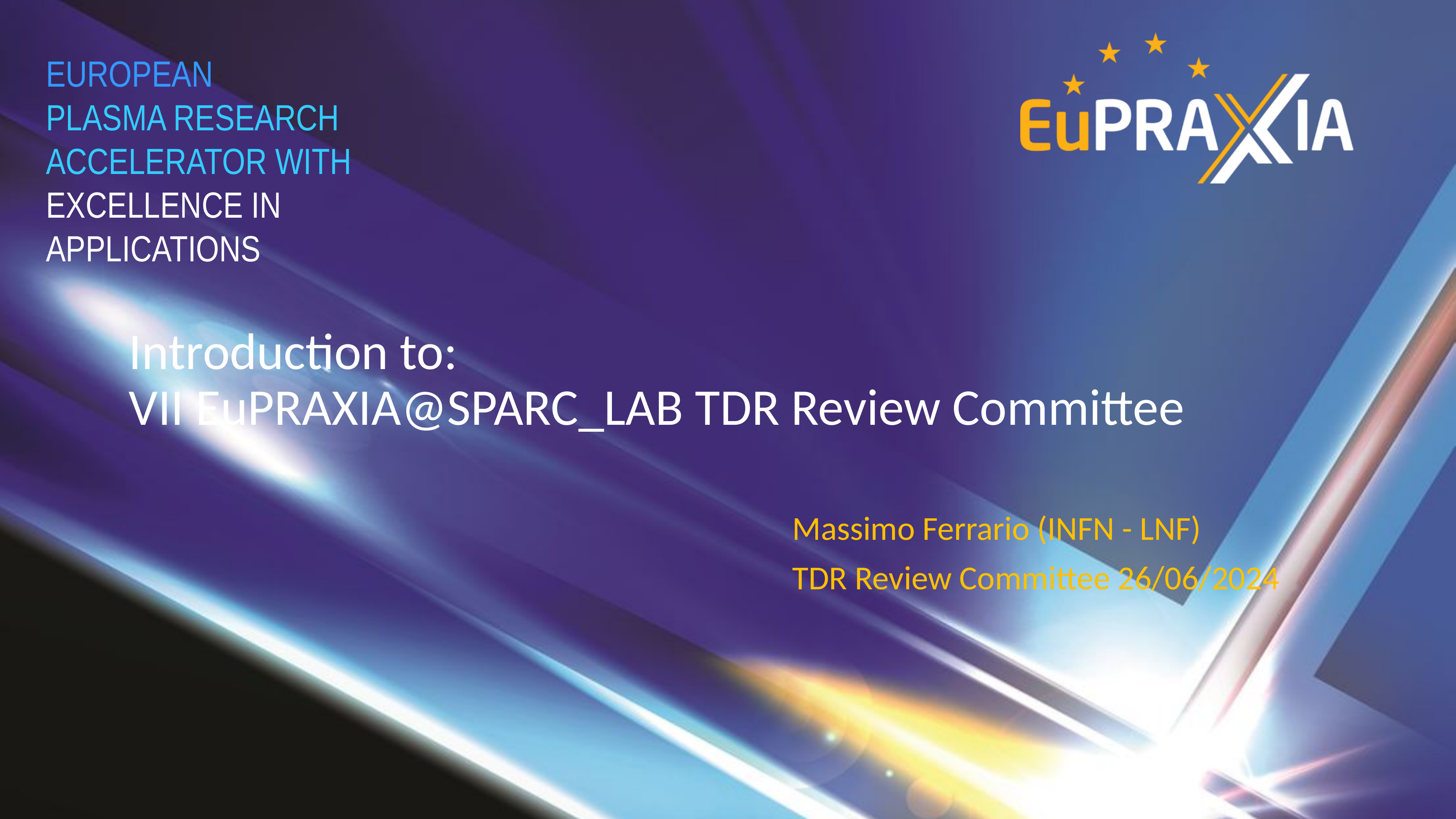

# Introduction to: VII EuPRAXIA@SPARC_LAB TDR Review Committee
Massimo Ferrario (INFN - LNF)
TDR Review Committee 26/06/2024